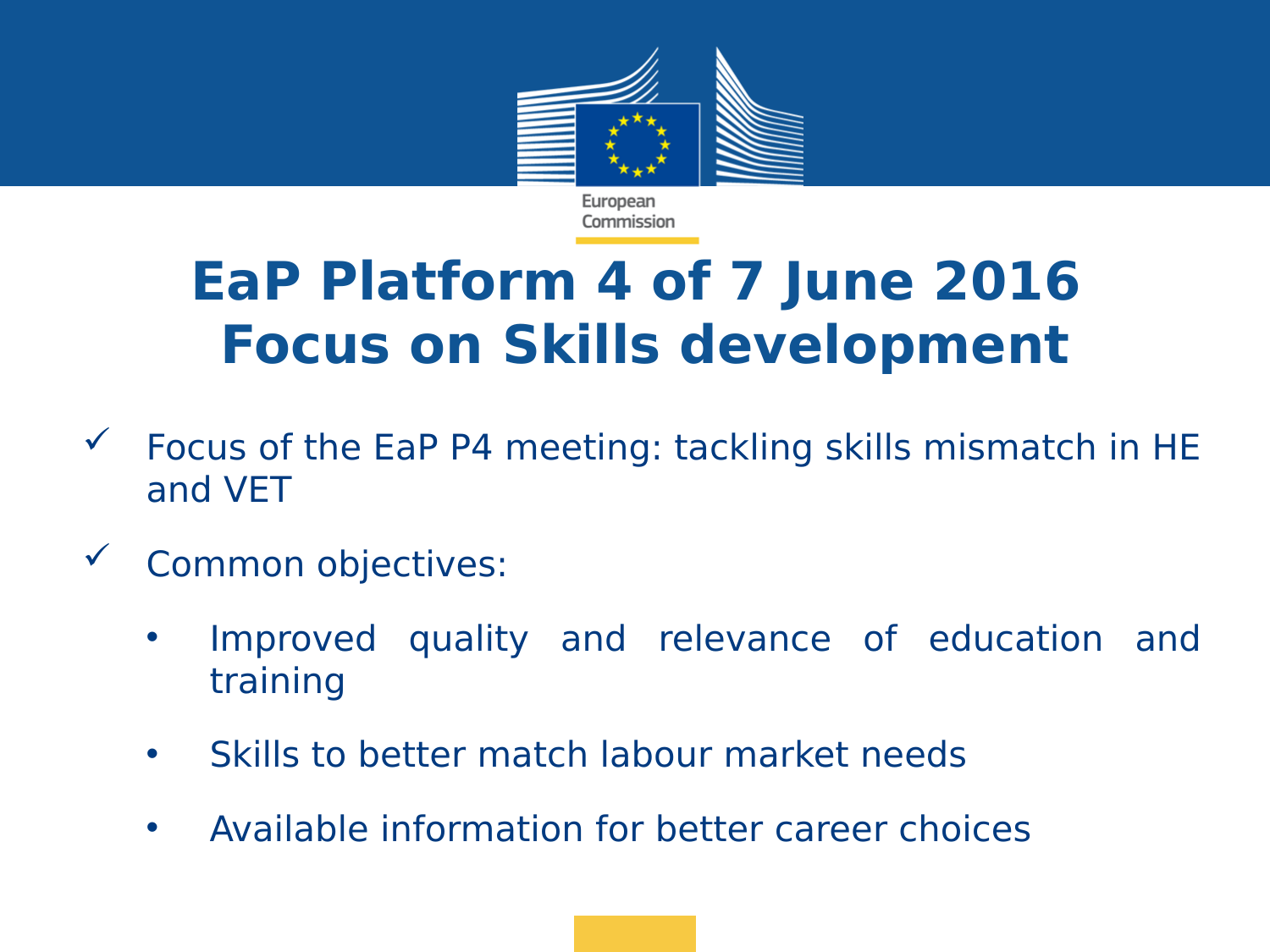

# EaP Platform 4 of 7 June 2016 Focus on Skills development
Focus of the EaP P4 meeting: tackling skills mismatch in HE and VET
Common objectives:
Improved quality and relevance of education and training
Skills to better match labour market needs
Available information for better career choices